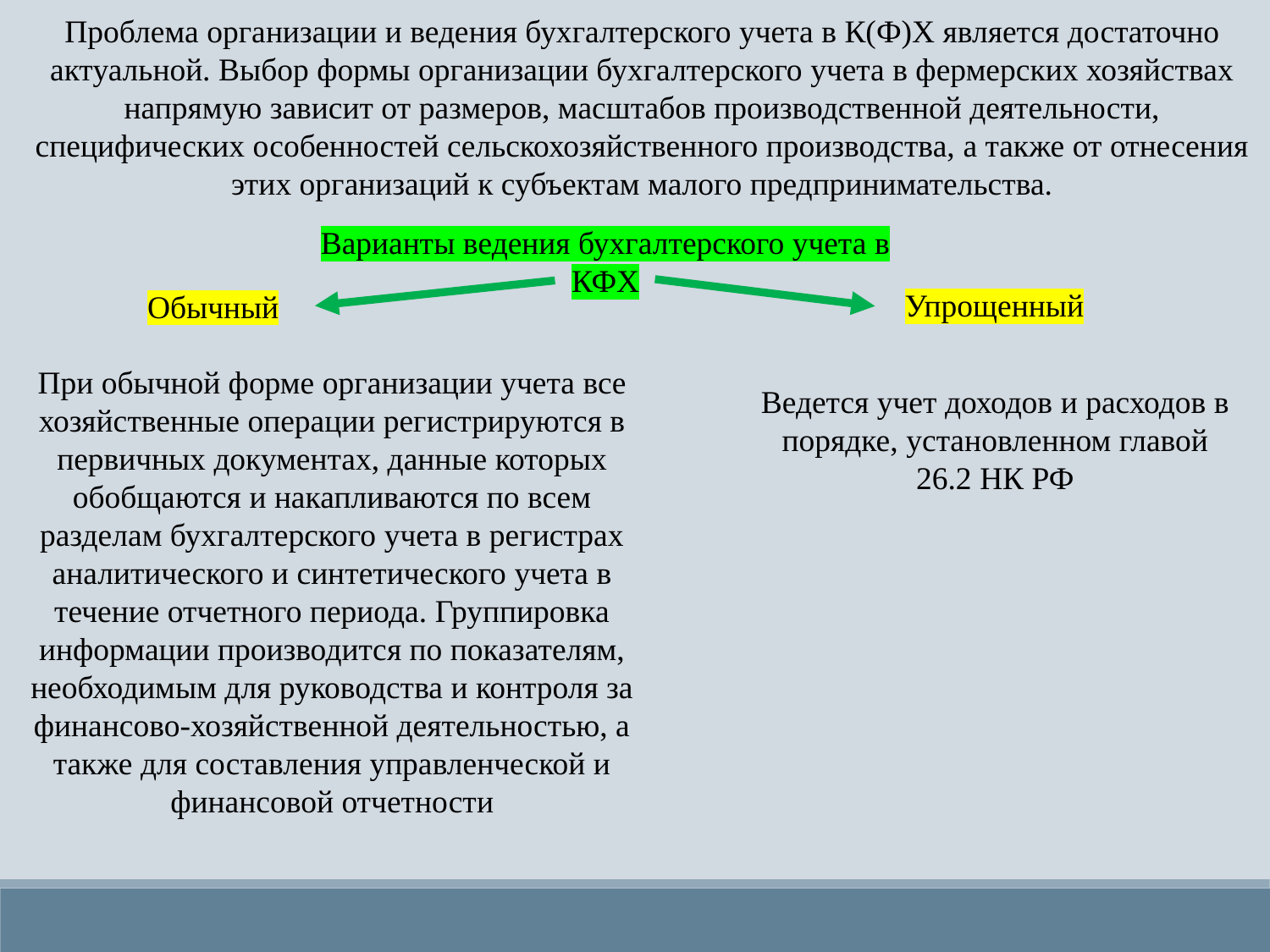

Проблема организации и ведения бухгалтерского учета в К(Ф)Х является достаточно актуальной. Выбор формы организации бухгалтерского учета в фермерских хозяйствах напрямую зависит от размеров, масштабов производственной деятельности, специфических особенностей сельскохозяйственного производства, а также от отнесения этих организаций к субъектам малого предпринимательства.
Варианты ведения бухгалтерского учета в КФХ
Упрощенный
Обычный
При обычной форме организации учета все хозяйственные операции регистрируются в первичных документах, данные которых обобщаются и накапливаются по всем разделам бухгалтерского учета в регистрах аналитического и синтетического учета в течение отчетного периода. Группировка информации производится по показателям, необходимым для руководства и контроля за финансово-хозяйственной деятельностью, а также для составления управленческой и финансовой отчетности
Ведется учет доходов и расходов в порядке, установленном главой 26.2 НК РФ